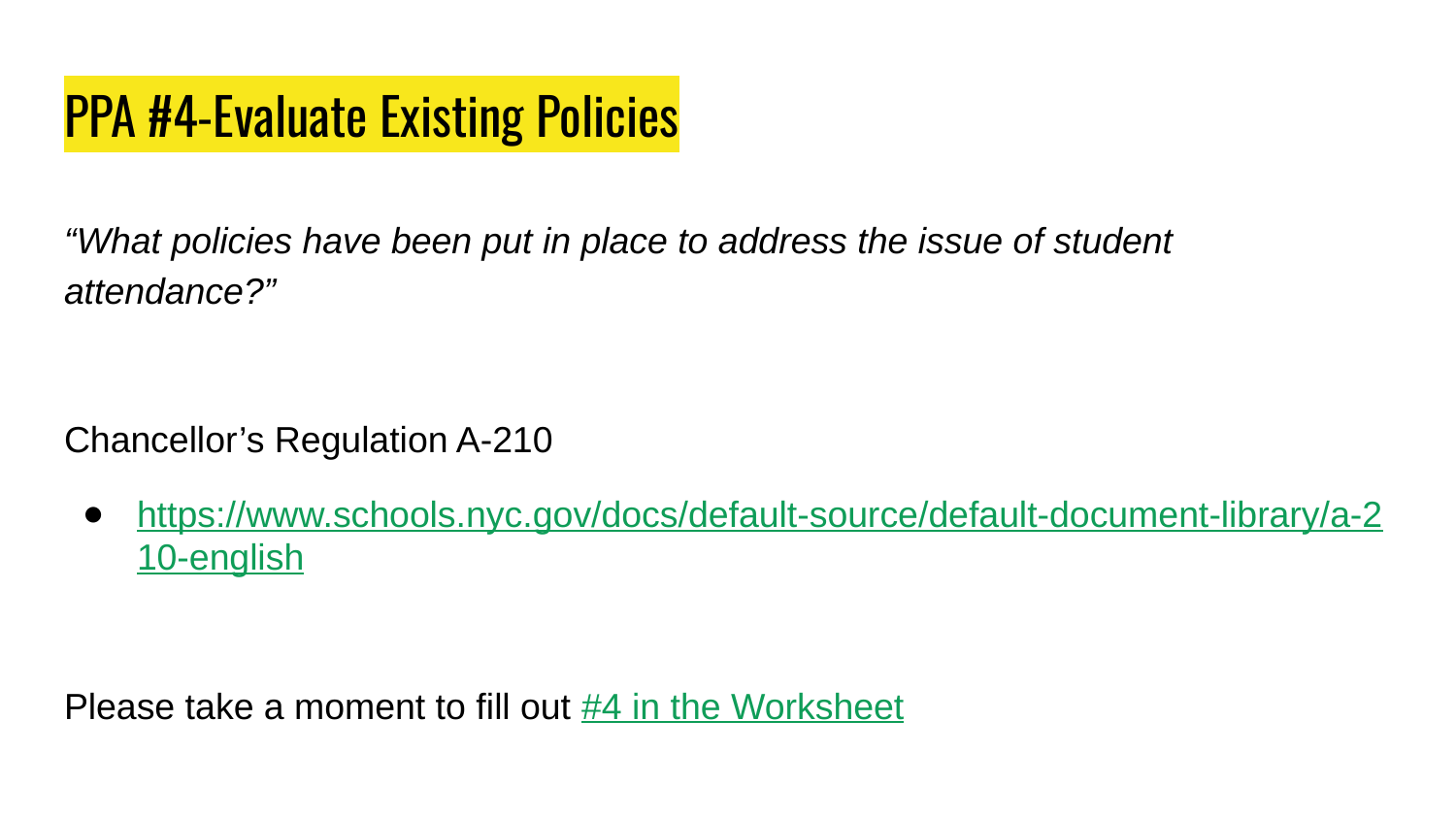

# PPA #4-Evaluate Existing Policies
“What policies have been put in place to address the issue of student attendance?”

Chancellor’s Regulation A-210
https://www.schools.nyc.gov/docs/default-source/default-document-library/a-210-english

Please take a moment to fill out #4 in the Worksheet